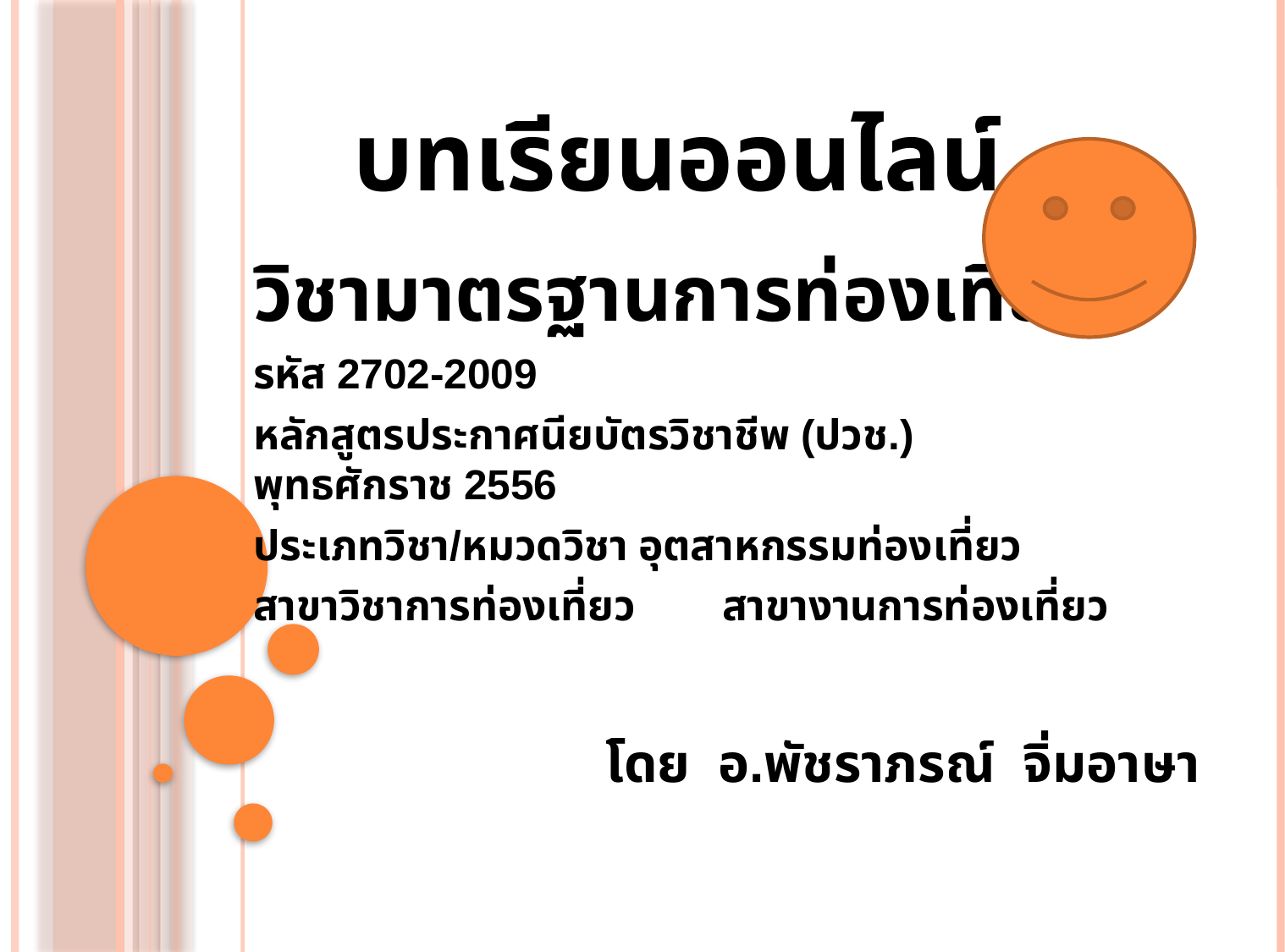

บทเรียนออนไลน์

วิชามาตรฐานการท่องเที่ยว
รหัส 2702-2009
หลักสูตรประกาศนียบัตรวิชาชีพ (ปวช.) พุทธศักราช 2556
ประเภทวิชา/หมวดวิชา อุตสาหกรรมท่องเที่ยว
สาขาวิชาการท่องเที่ยว        สาขางานการท่องเที่ยว

# โดย  อ.พัชราภรณ์  จิ่มอาษา